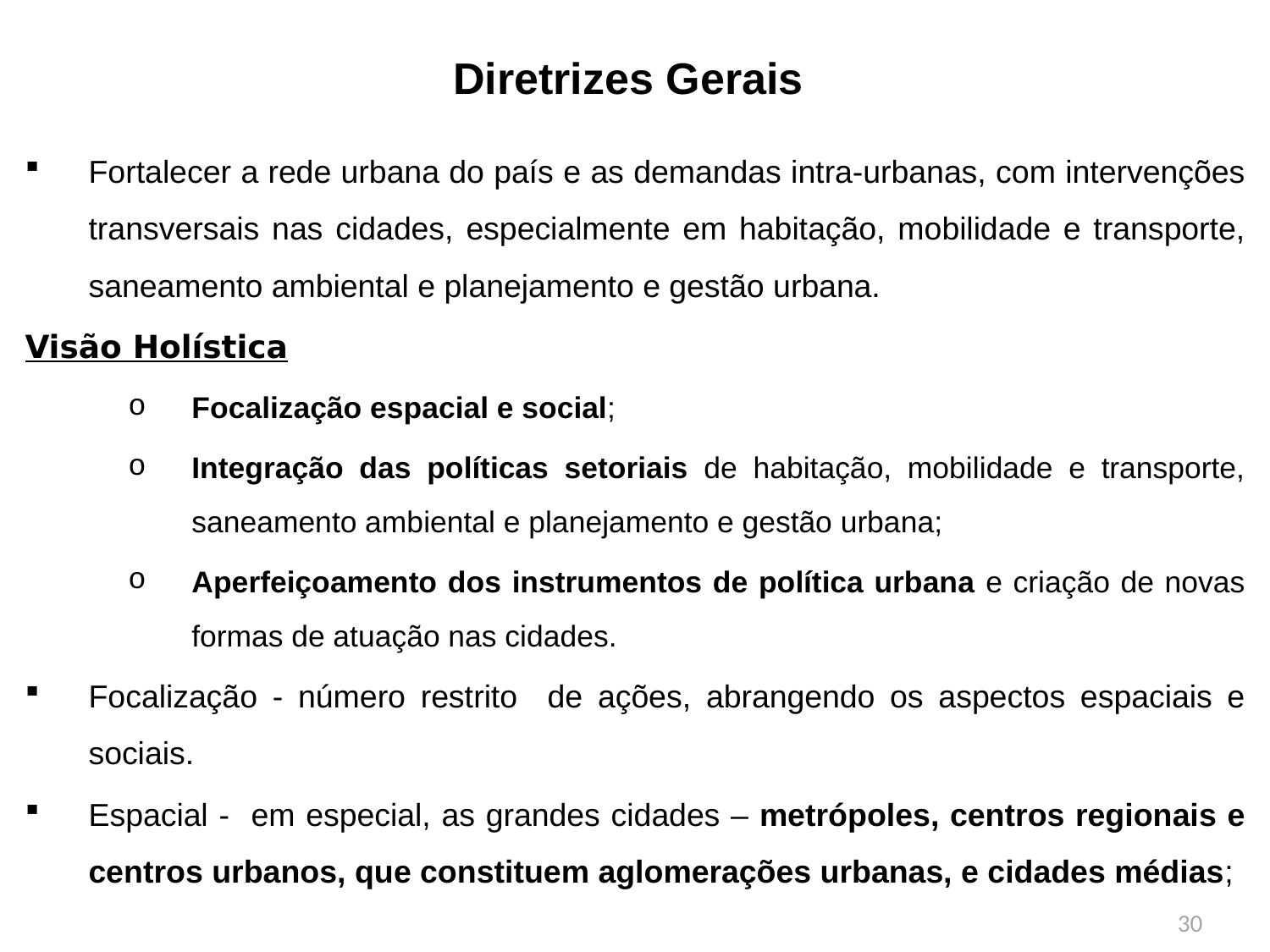

Diretrizes Gerais

Fortalecer a rede urbana do país e as demandas intra-urbanas, com intervenções transversais nas cidades, especialmente em habitação, mobilidade e transporte, saneamento ambiental e planejamento e gestão urbana.
Visão Holística
Focalização espacial e social;
Integração das políticas setoriais de habitação, mobilidade e transporte, saneamento ambiental e planejamento e gestão urbana;
Aperfeiçoamento dos instrumentos de política urbana e criação de novas formas de atuação nas cidades.
Focalização - número restrito  de ações, abrangendo os aspectos espaciais e sociais.
Espacial -  em especial, as grandes cidades – metrópoles, centros regionais e centros urbanos, que constituem aglomerações urbanas, e cidades médias;
30